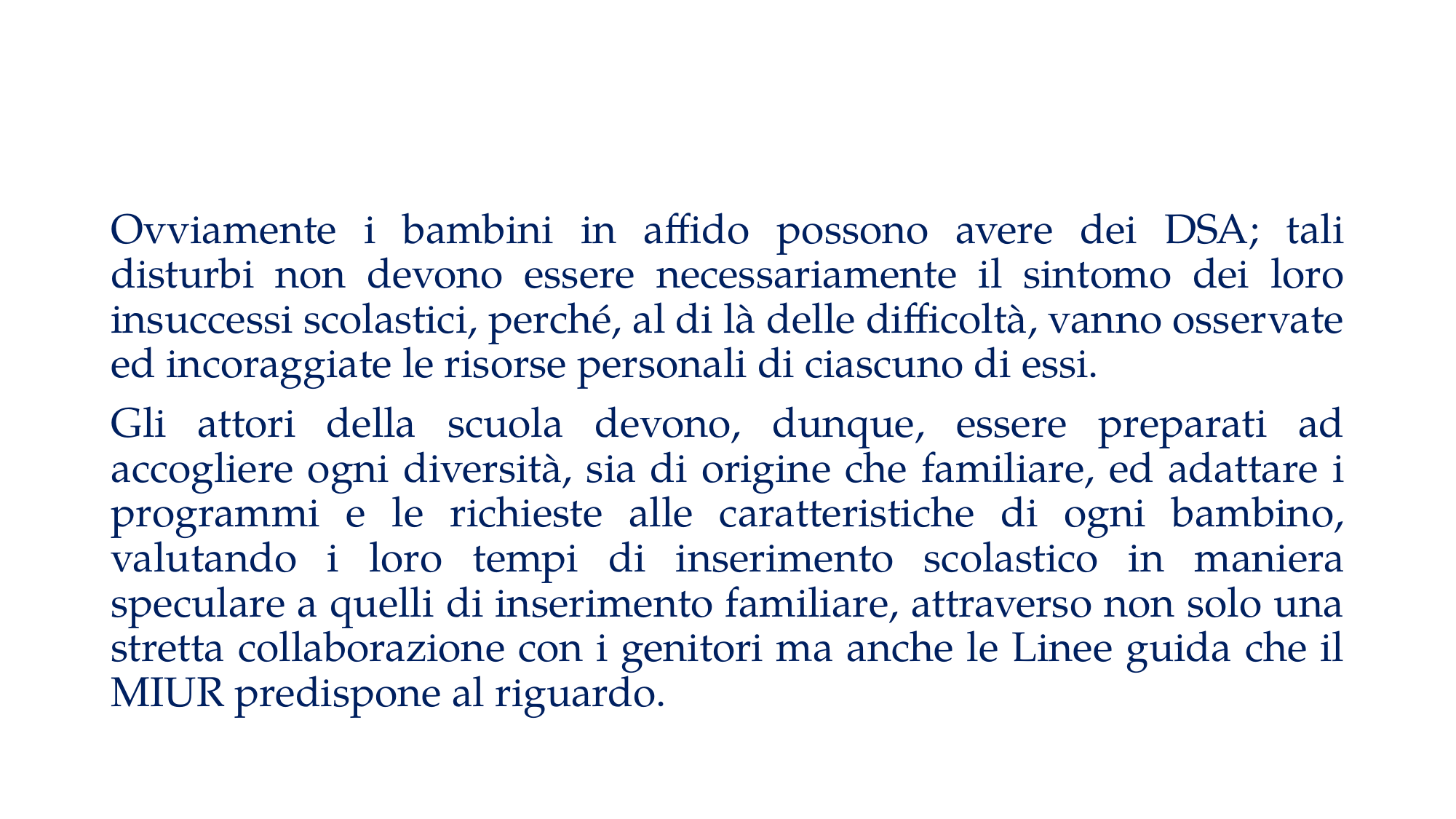

Ovviamente i bambini in affido possono avere dei DSA; tali disturbi non devono essere necessariamente il sintomo dei loro insuccessi scolastici, perché, al di là delle difficoltà, vanno osservate ed incoraggiate le risorse personali di ciascuno di essi.
Gli attori della scuola devono, dunque, essere preparati ad accogliere ogni diversità, sia di origine che familiare, ed adattare i programmi e le richieste alle caratteristiche di ogni bambino, valutando i loro tempi di inserimento scolastico in maniera speculare a quelli di inserimento familiare, attraverso non solo una stretta collaborazione con i genitori ma anche le Linee guida che il MIUR predispone al riguardo.